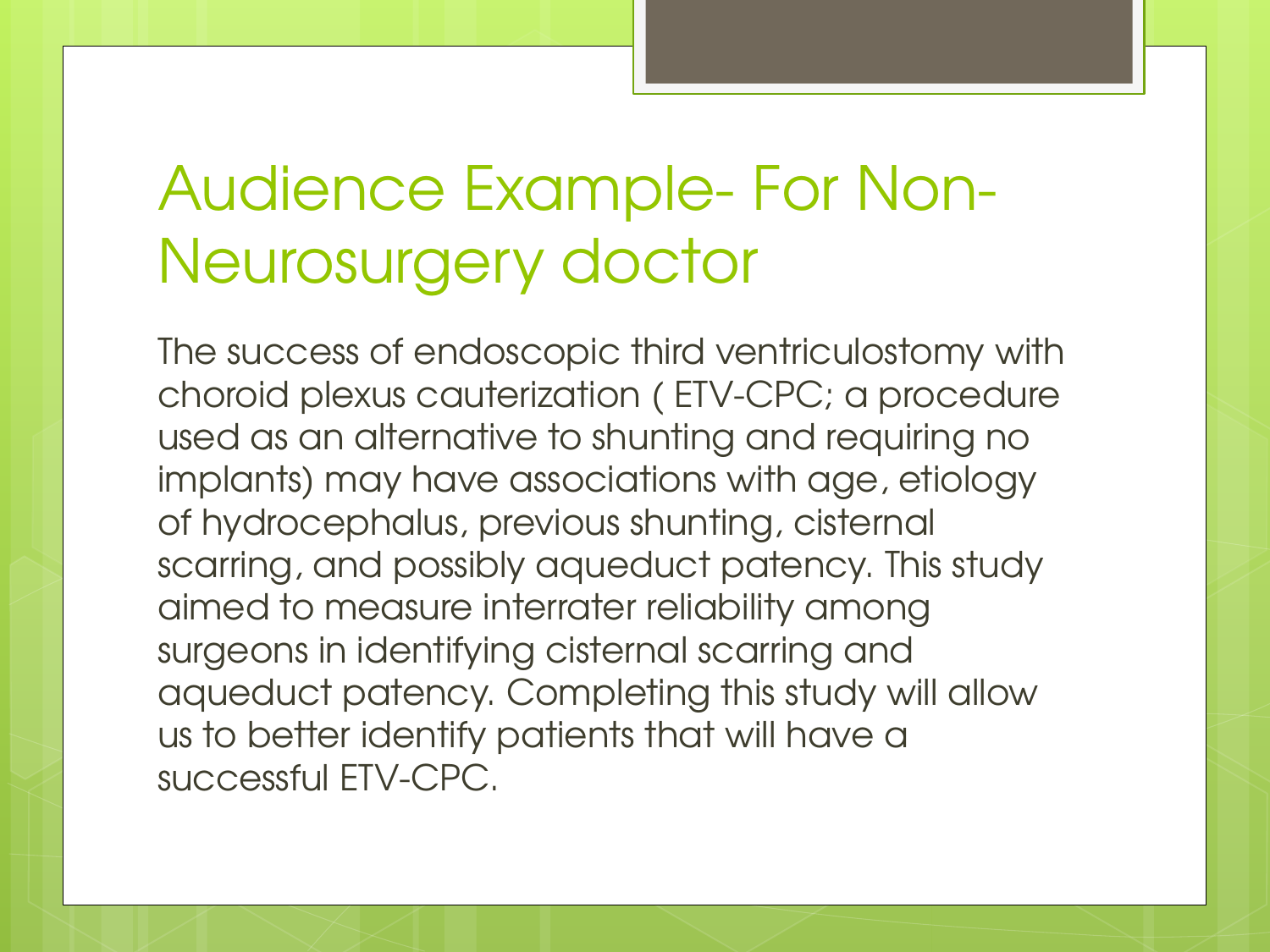

# Audience Example- For Non-Neurosurgery doctor
The success of endoscopic third ventriculostomy with choroid plexus cauterization ( ETV-CPC; a procedure used as an alternative to shunting and requiring no implants) may have associations with age, etiology of hydrocephalus, previous shunting, cisternal scarring, and possibly aqueduct patency. This study aimed to measure interrater reliability among surgeons in identifying cisternal scarring and aqueduct patency. Completing this study will allow us to better identify patients that will have a successful ETV-CPC.